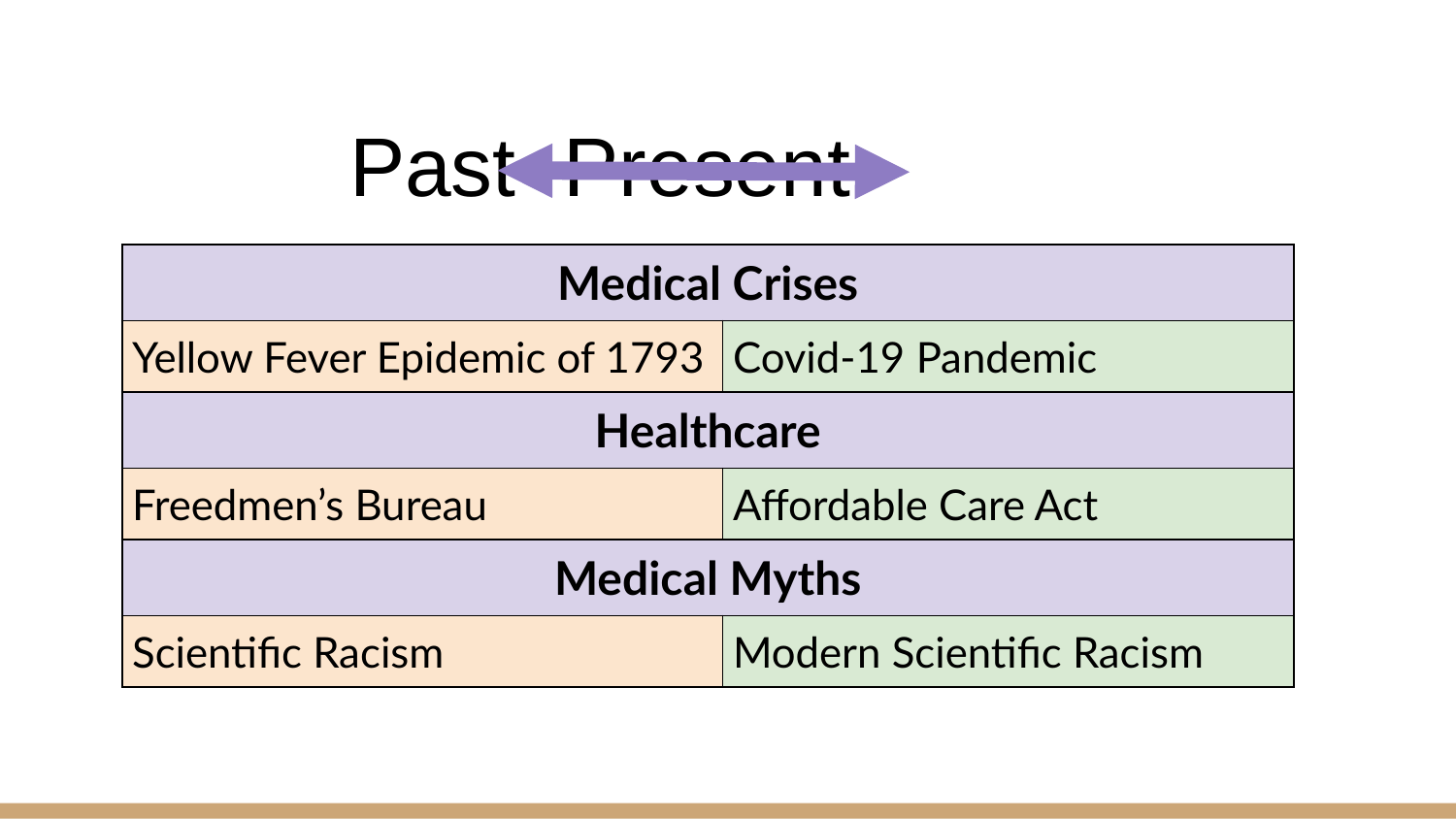

# Past							Present
| Medical Crises |  |
| --- | --- |
| Yellow Fever Epidemic of 1793 | Covid-19 Pandemic |
| Healthcare |  |
| Freedmen’s Bureau | Affordable Care Act |
| Medical Myths |  |
| Scientific Racism | Modern Scientific Racism |